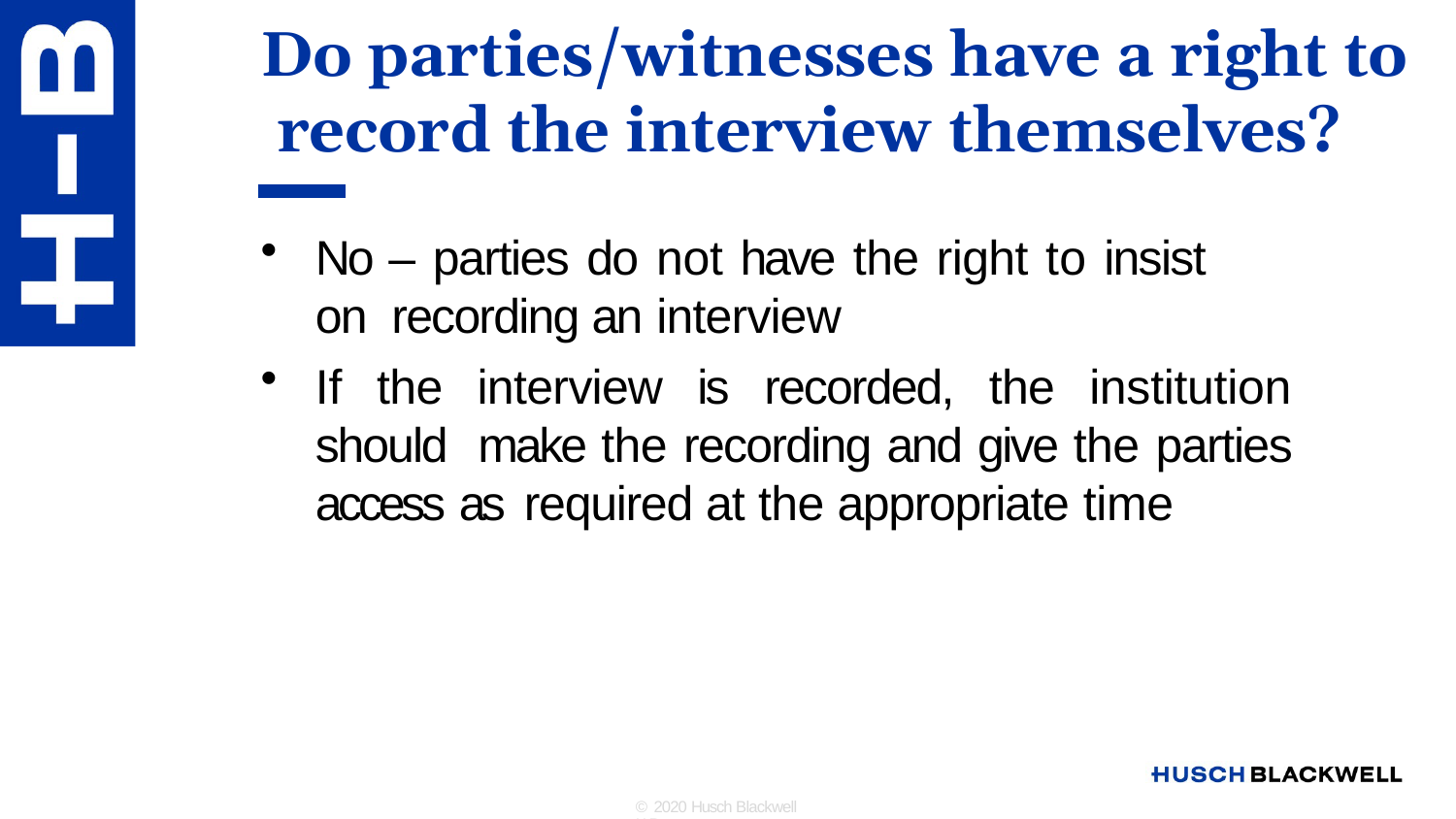

# Do parties/witnesses have a right to  record the interview themselves?

No – parties do not have the right to insist on  recording an interview
If the interview is recorded, the institution should  make the recording and give the parties access as  required at the appropriate time

© 2020 Husch Blackwell LLP